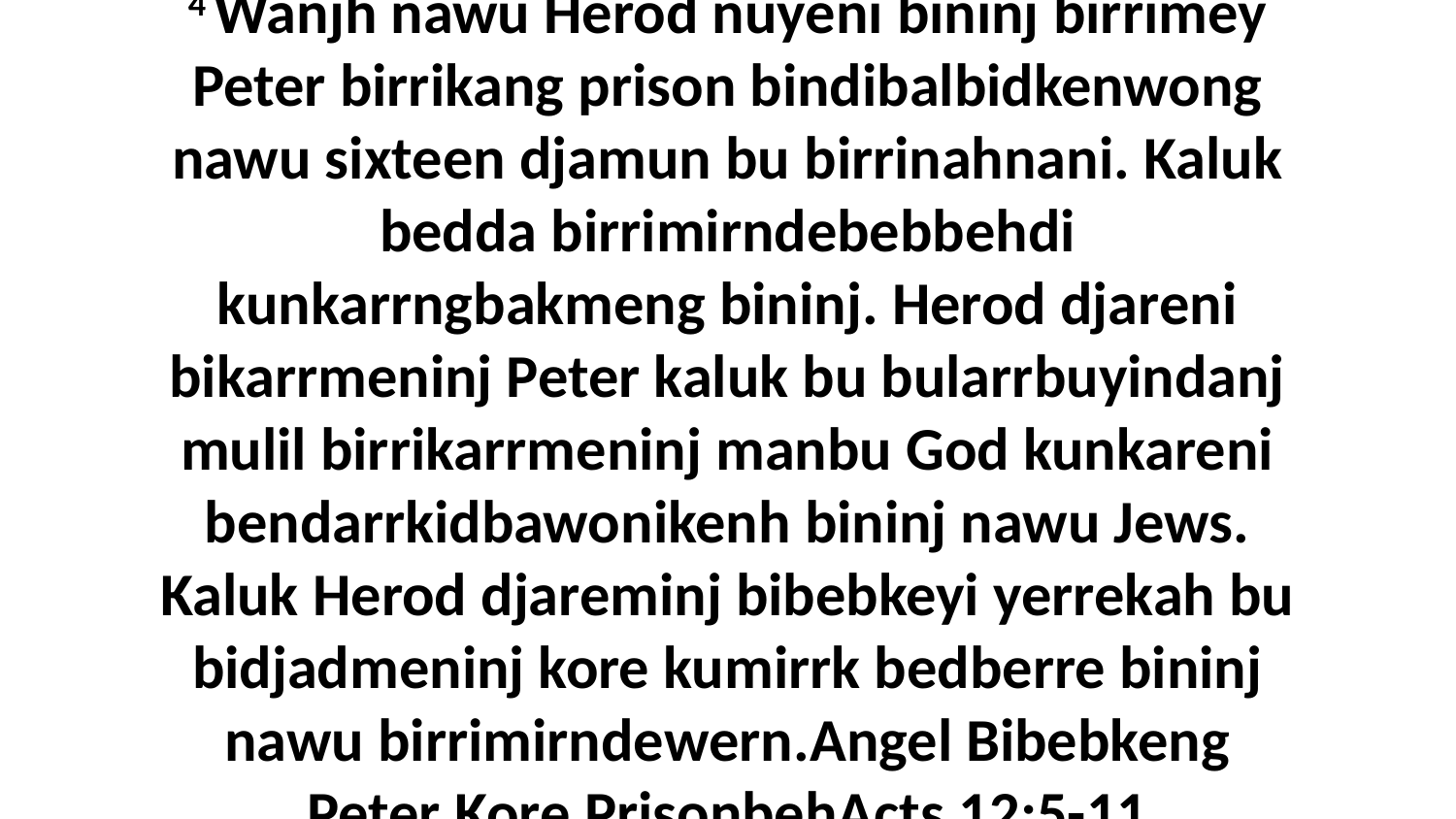

4 Wanjh nawu Herod nuyeni bininj birrimey Peter birrikang prison bindibalbidkenwong nawu sixteen djamun bu birrinahnani. Kaluk bedda birrimirndebebbehdi kunkarrngbakmeng bininj. Herod djareni bikarrmeninj Peter kaluk bu bularrbuyindanj mulil birrikarrmeninj manbu God kunkareni bendarrkidbawonikenh bininj nawu Jews. Kaluk Herod djareminj bibebkeyi yerrekah bu bidjadmeninj kore kumirrk bedberre bininj nawu birrimirndewern.Angel Bibebkeng Peter Kore PrisonbehActs 12:5-11